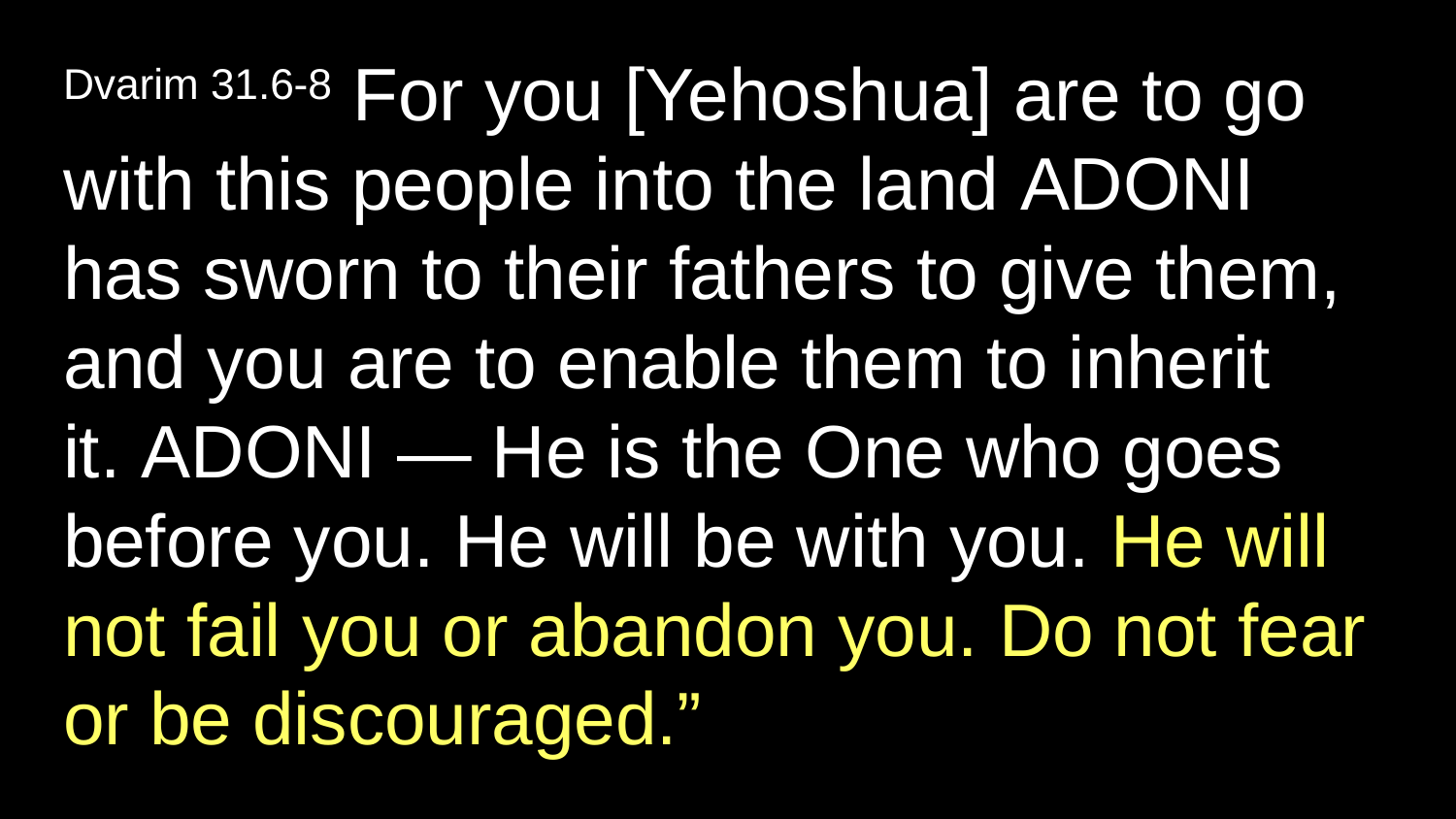

Dvarim 31.6-8 For you [Yehoshua] are to go with this people into the land Adoni has sworn to their fathers to give them, and you are to enable them to inherit it. Adoni — He is the One who goes before you. He will be with you. He will not fail you or abandon you. Do not fear or be discouraged.”